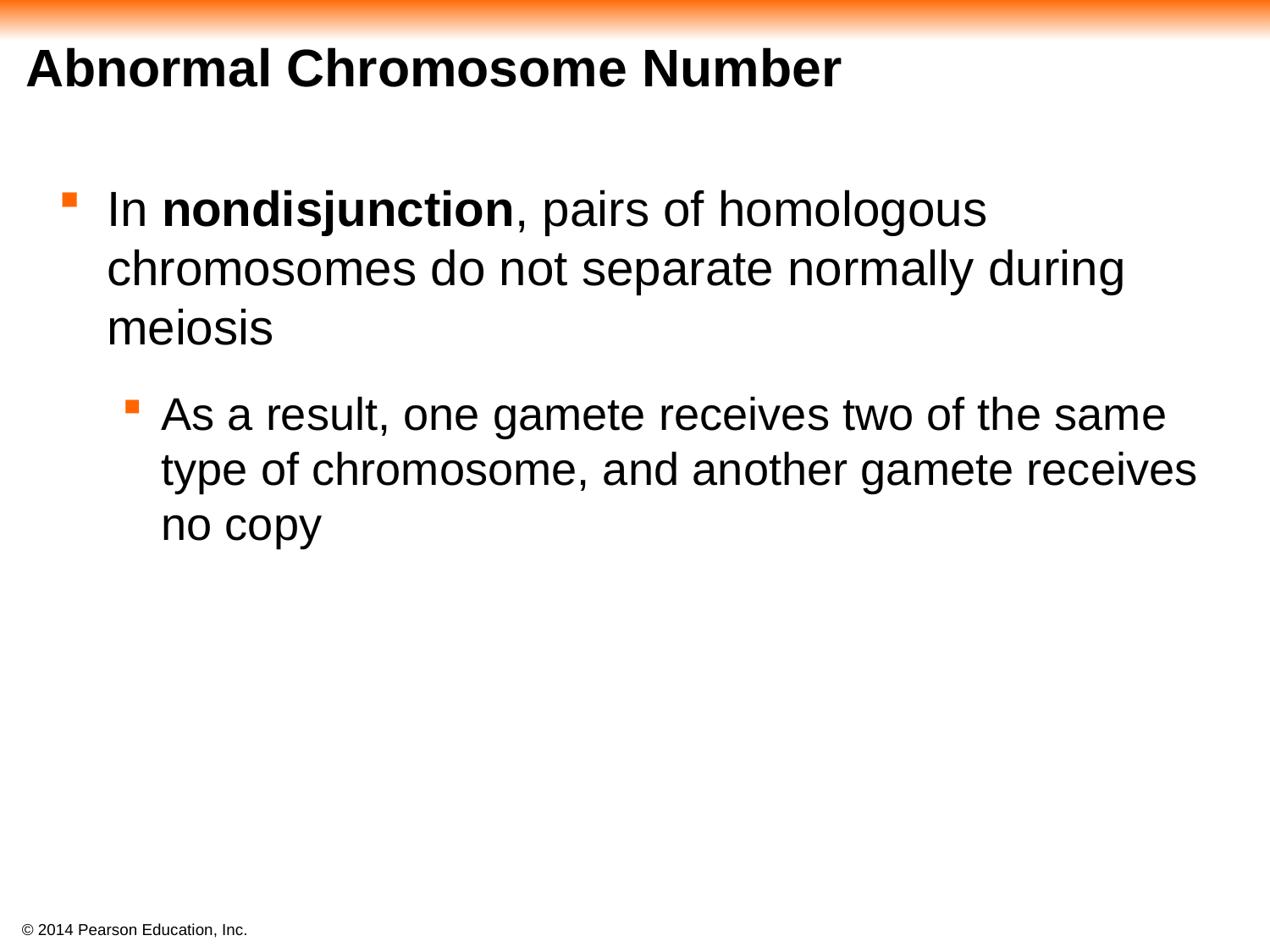

# Abnormal Chromosome Number
In nondisjunction, pairs of homologous chromosomes do not separate normally during meiosis
As a result, one gamete receives two of the same type of chromosome, and another gamete receives no copy